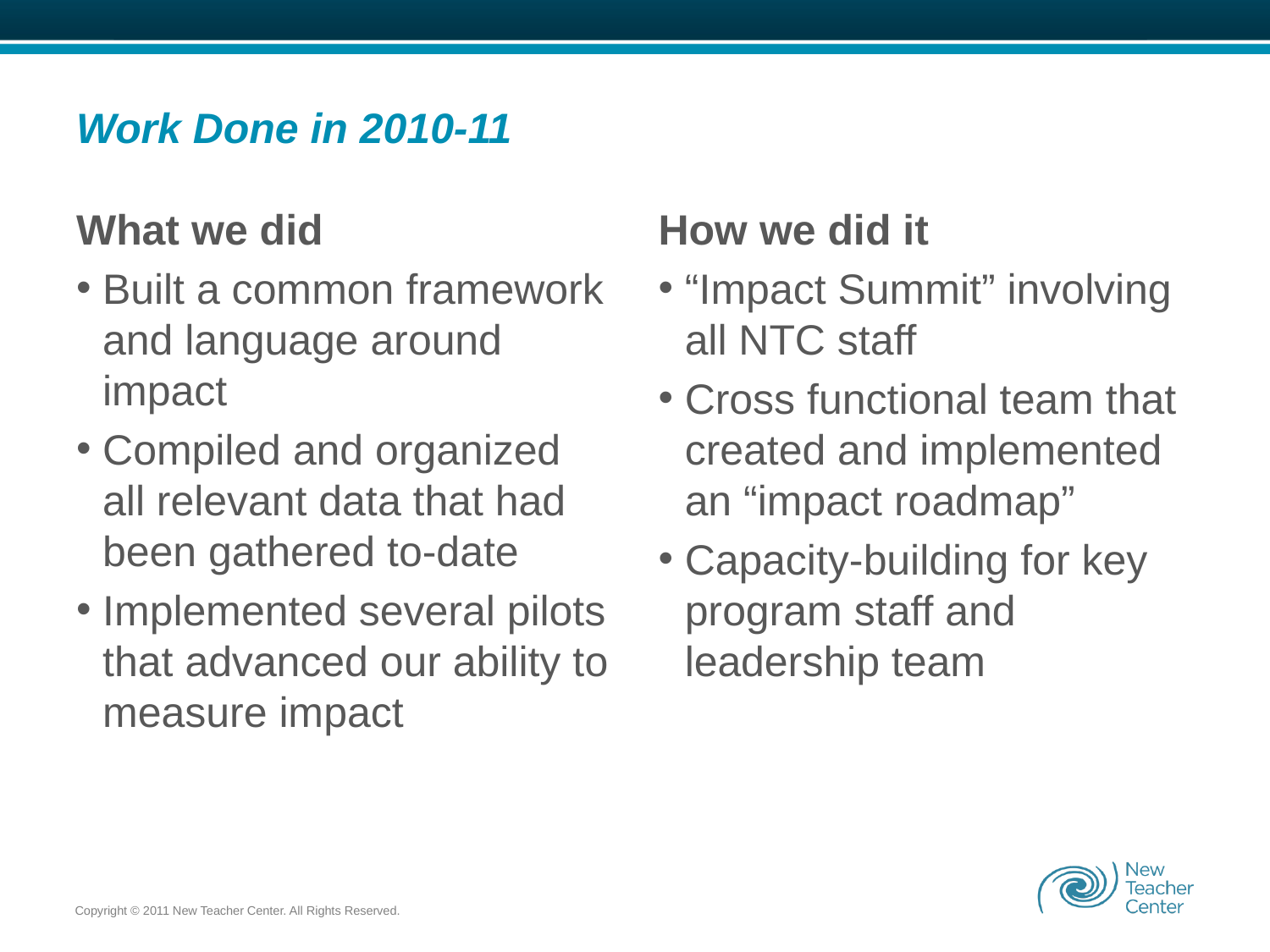

# Work Done in 2010-11
What we did
Built a common framework and language around impact
Compiled and organized all relevant data that had been gathered to-date
Implemented several pilots that advanced our ability to measure impact
How we did it
“Impact Summit” involving all NTC staff
Cross functional team that created and implemented an “impact roadmap”
Capacity-building for key program staff and leadership team